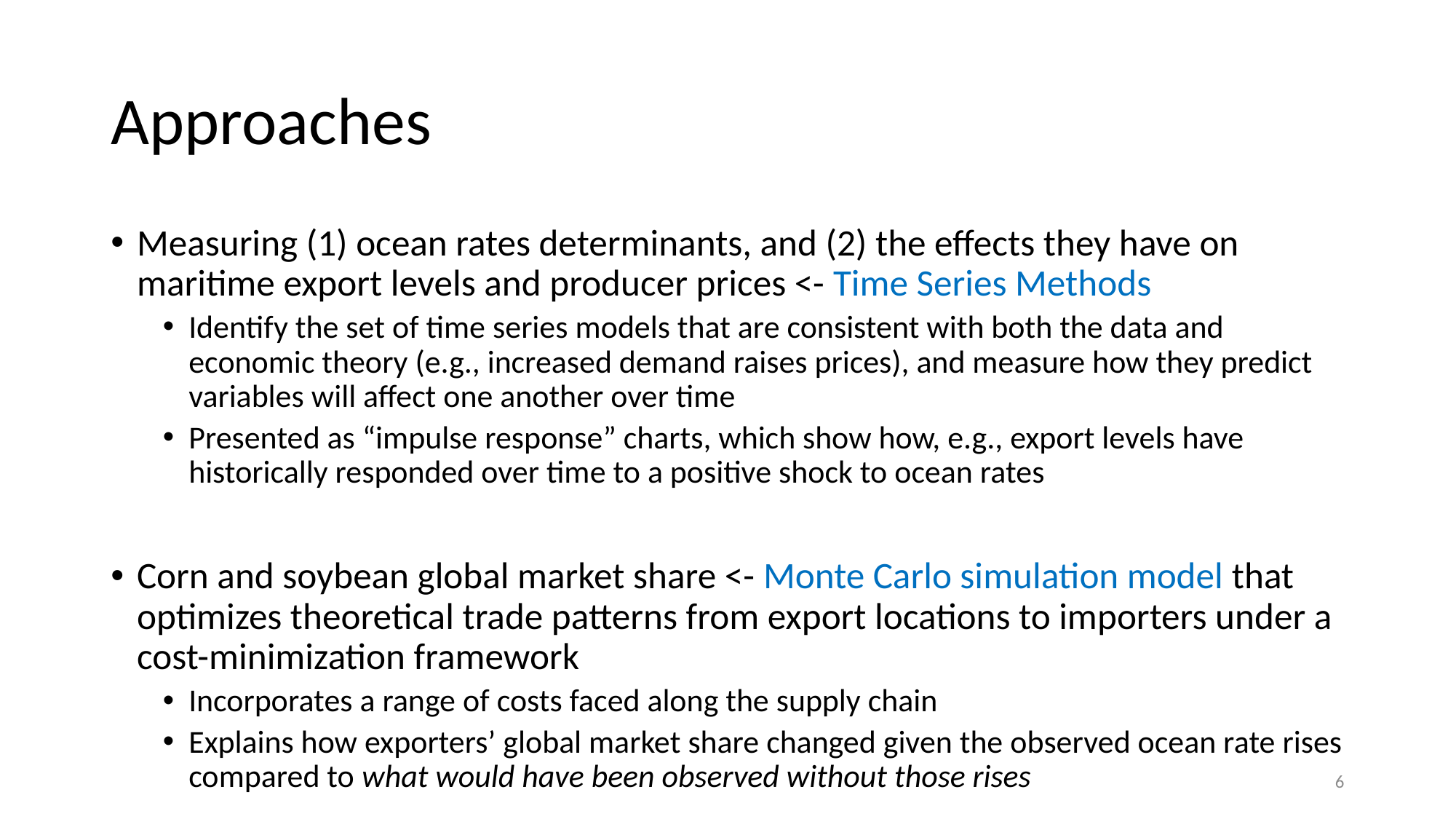

# Approaches
Measuring (1) ocean rates determinants, and (2) the effects they have on maritime export levels and producer prices <- Time Series Methods
Identify the set of time series models that are consistent with both the data and economic theory (e.g., increased demand raises prices), and measure how they predict variables will affect one another over time
Presented as “impulse response” charts, which show how, e.g., export levels have historically responded over time to a positive shock to ocean rates

Corn and soybean global market share <- Monte Carlo simulation model that optimizes theoretical trade patterns from export locations to importers under a cost-minimization framework
Incorporates a range of costs faced along the supply chain
Explains how exporters’ global market share changed given the observed ocean rate rises compared to what would have been observed without those rises

6